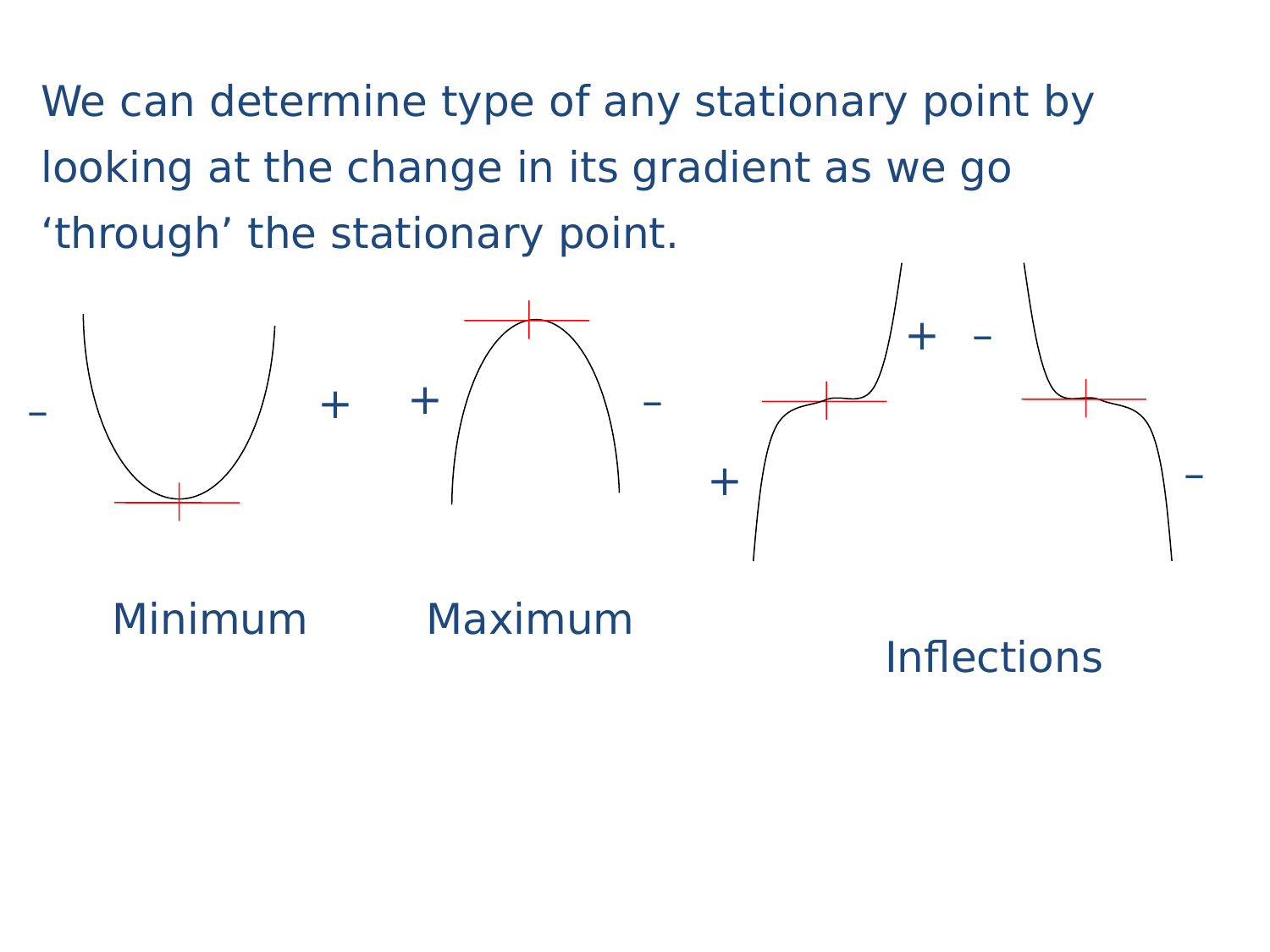

We can determine type of any stationary point by looking at the change in its gradient as we go ‘through’ the stationary point.

+
–

+
–
+
–

–
+

Minimum
Maximum
Inflections